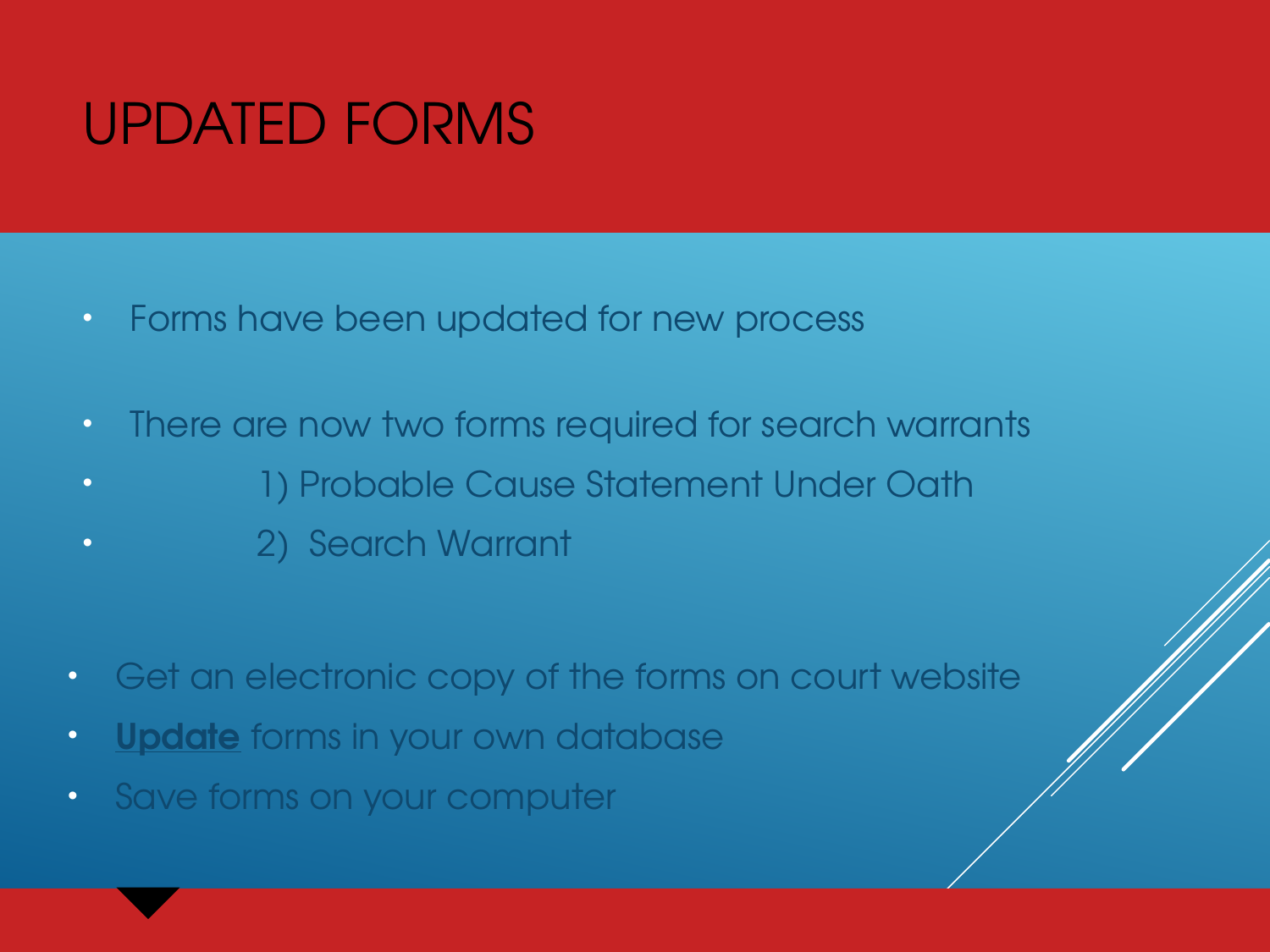

# Updated forms
Forms have been updated for new process
There are now two forms required for search warrants
	1) Probable Cause Statement Under Oath
	2)  Search Warrant

Get an electronic copy of the forms on court website
Update forms in your own database
Save forms on your computer